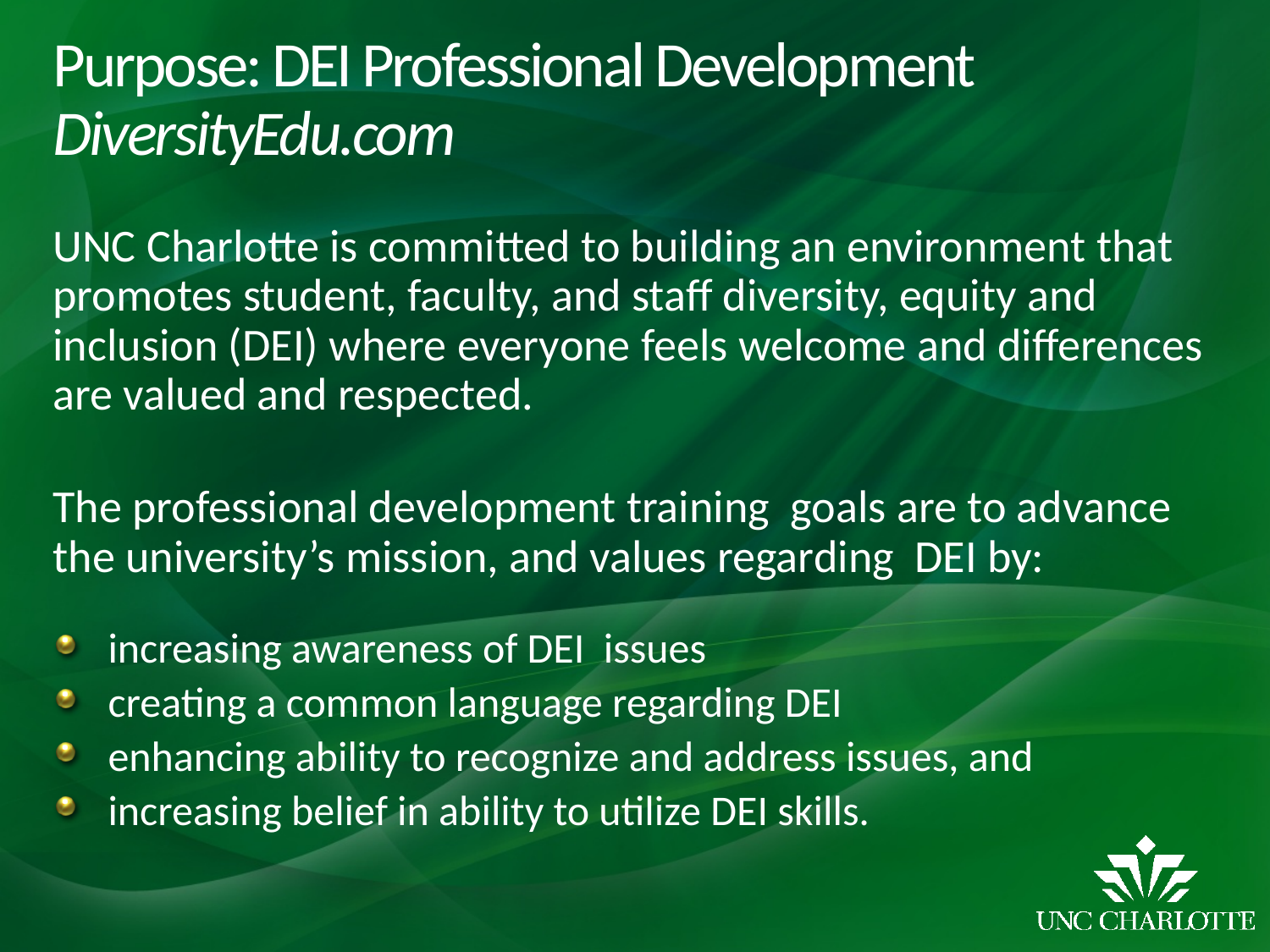

# Purpose: DEI Professional Development  DiversityEdu.com
UNC Charlotte is committed to building an environment that  promotes student, faculty, and staff diversity, equity and inclusion (DEI) where everyone feels welcome and differences are valued and respected.

The professional development training  goals are to advance the university’s mission, and values regarding  DEI by:

increasing awareness of DEI  issues
creating a common language regarding DEI
enhancing ability to recognize and address issues, and
increasing belief in ability to utilize DEI skills.